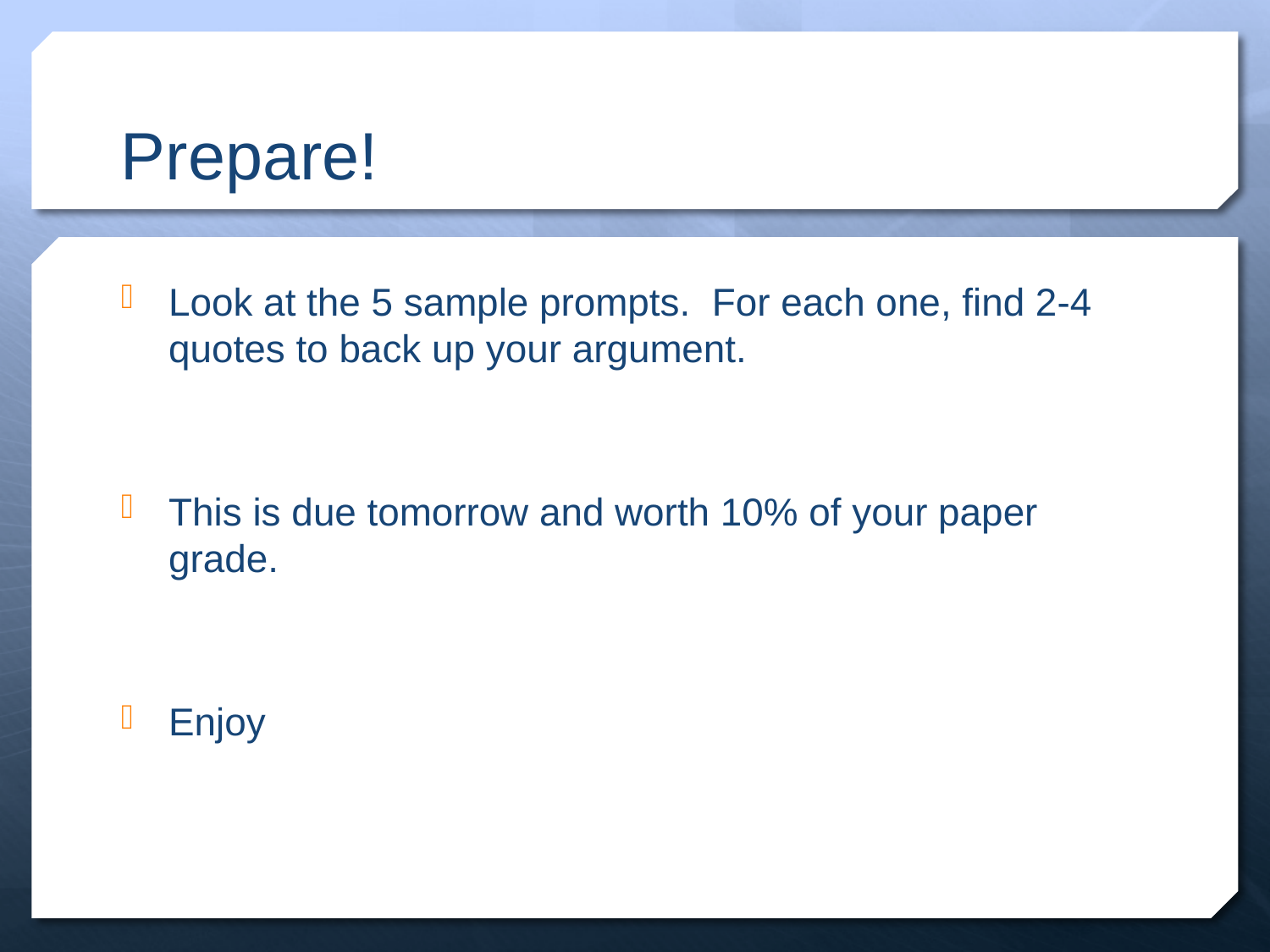

# Prepare!
Look at the 5 sample prompts.  For each one, find 2-4 quotes to back up your argument.

This is due tomorrow and worth 10% of your paper grade.

Enjoy